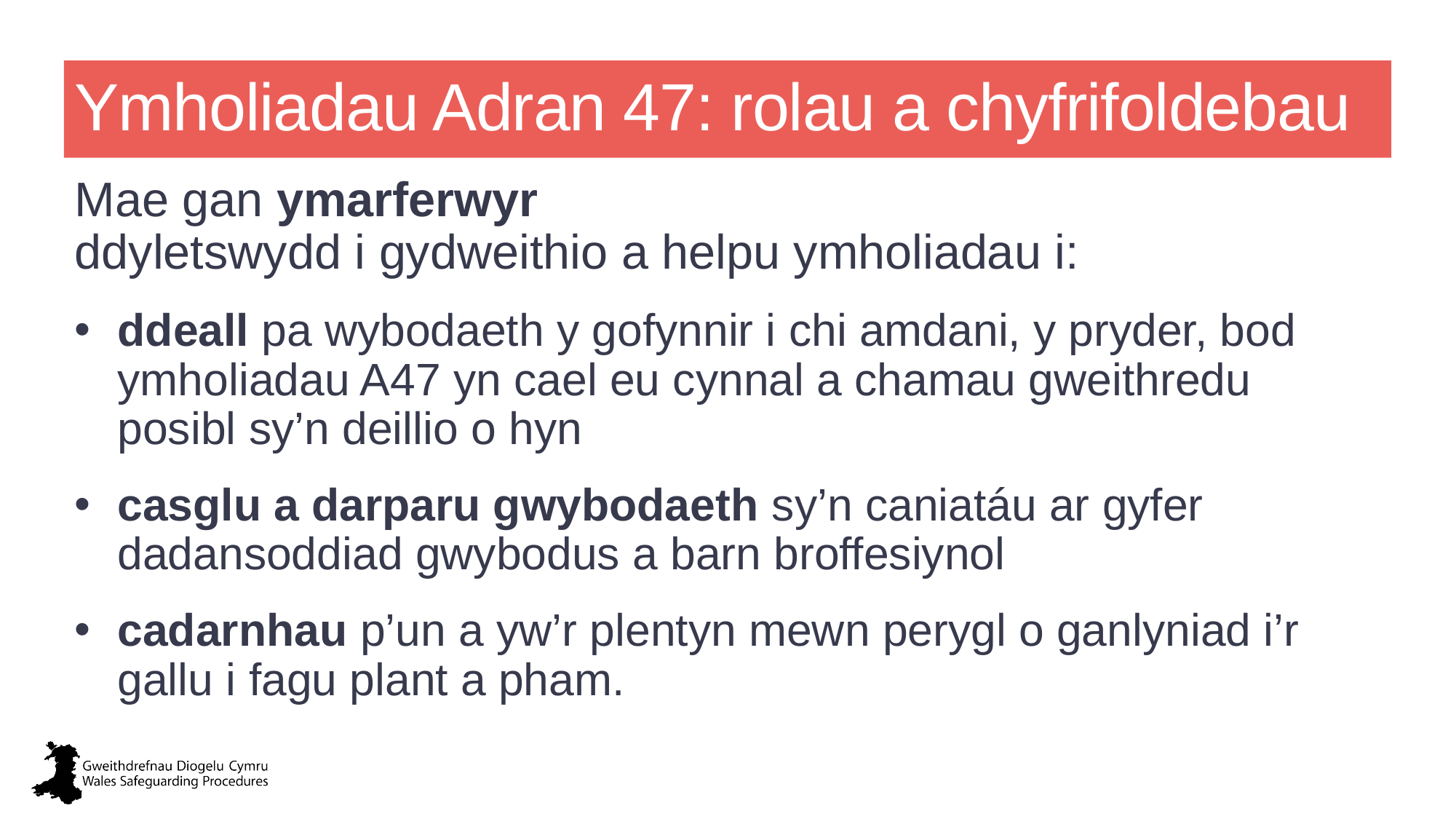

# Ymholiadau Adran 47: rolau a chyfrifoldebau
Mae gan ymarferwyr
ddyletswydd i gydweithio a helpu ymholiadau i:
ddeall pa wybodaeth y gofynnir i chi amdani, y pryder, bod ymholiadau A47 yn cael eu cynnal a chamau gweithredu posibl sy’n deillio o hyn
casglu a darparu gwybodaeth sy’n caniatáu ar gyfer dadansoddiad gwybodus a barn broffesiynol
cadarnhau p’un a yw’r plentyn mewn perygl o ganlyniad i’r gallu i fagu plant a pham.